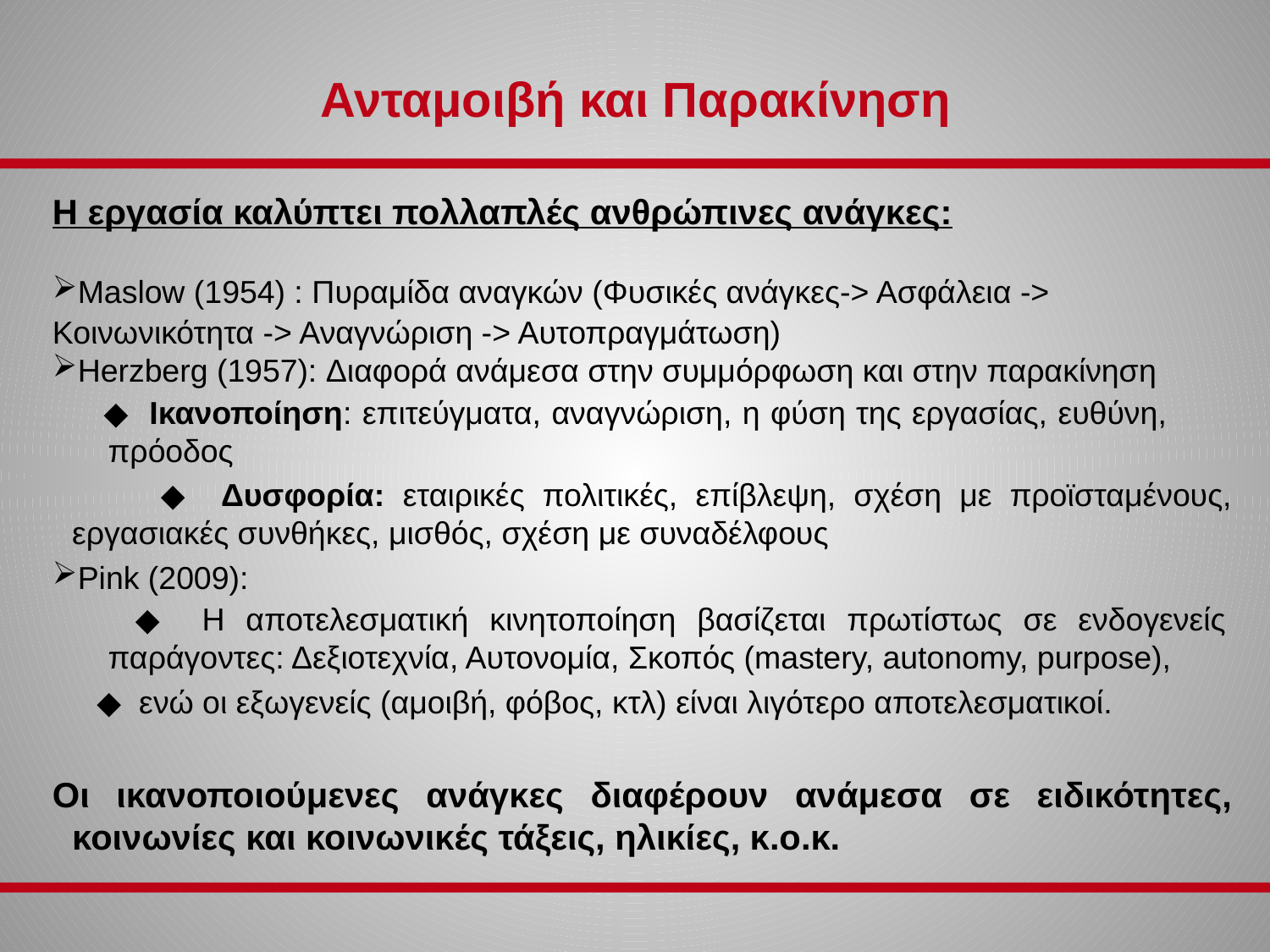

# Ανταμοιβή και Παρακίνηση

Η εργασία καλύπτει πολλαπλές ανθρώπινες ανάγκες:

Maslow (1954) : Πυραμίδα αναγκών (Φυσικές ανάγκες-> Ασφάλεια ->
Κοινωνικότητα -> Αναγνώριση -> Αυτοπραγμάτωση)
Herzberg (1957): Διαφορά ανάμεσα στην συμμόρφωση και στην παρακίνηση
   ◆  Ικανοποίηση: επιτεύγματα, αναγνώριση, η φύση της εργασίας, ευθύνη, πρόοδος
      ◆  Δυσφορία: εταιρικές πολιτικές, επίβλεψη, σχέση με προϊσταμένους, εργασιακές συνθήκες, μισθός, σχέση με συναδέλφους
Pink (2009):
   ◆  Η αποτελεσματική κινητοποίηση βασίζεται πρωτίστως σε ενδογενείς παράγοντες: Δεξιοτεχνία, Αυτονομία, Σκοπός (mastery, autonomy, purpose),
     ◆  ενώ οι εξωγενείς (αμοιβή, φόβος, κτλ) είναι λιγότερο αποτελεσματικοί.

Οι ικανοποιούμενες ανάγκες διαφέρουν ανάμεσα σε ειδικότητες, κοινωνίες και κοινωνικές τάξεις, ηλικίες, κ.ο.κ.